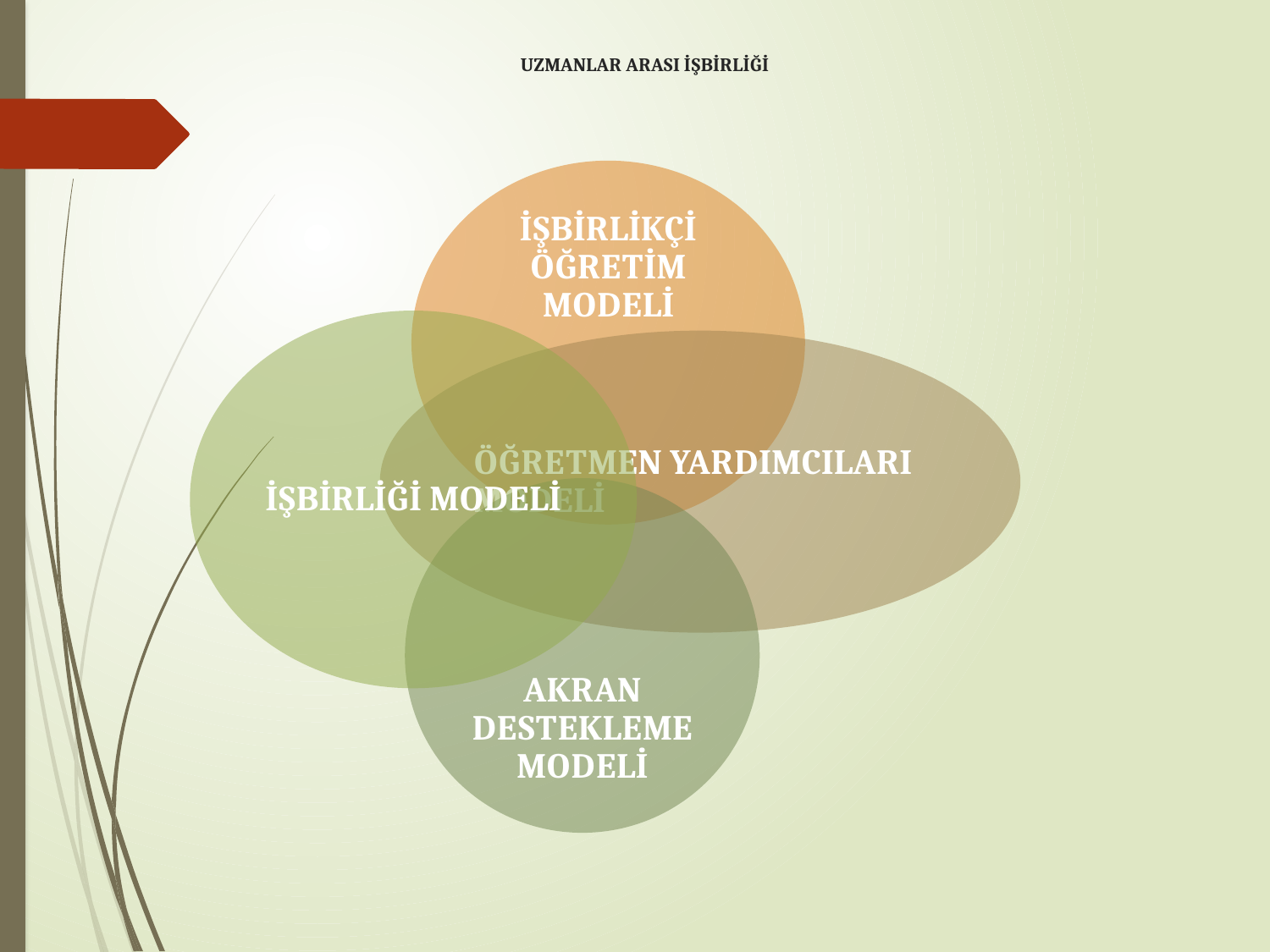

# UZMANLAR ARASI İŞBİRLİĞİ
İŞBİRLİKÇİ ÖĞRETİM MODELİ
ÖĞRETMEN YARDIMCILARI MODELİ
AKRAN DESTEKLEME MODELİ
İŞBİRLİĞİ MODELİ